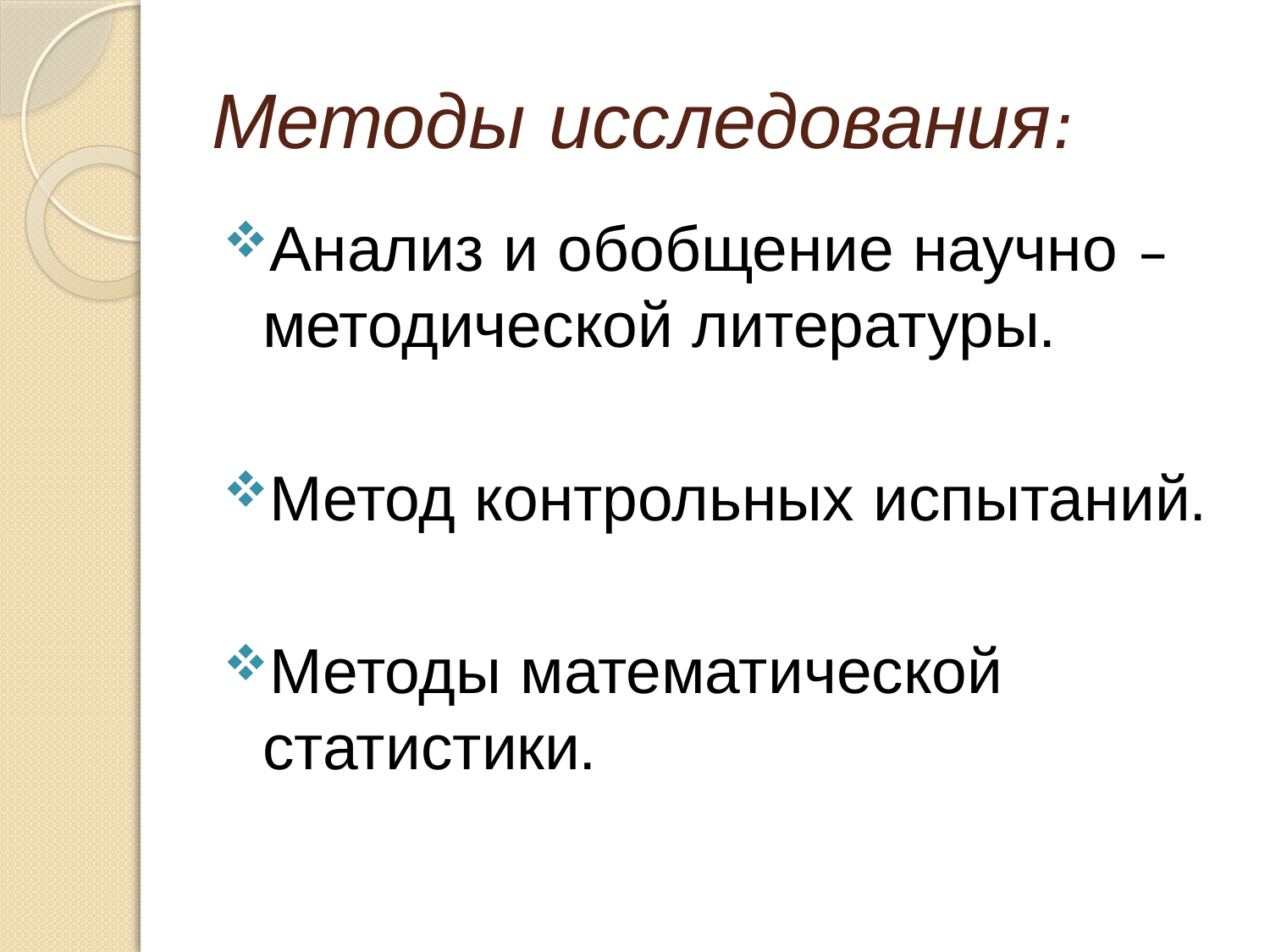

# Методы исследования:
Анализ и обобщение научно –методической литературы.

Метод контрольных испытаний.

Методы математической статистики.